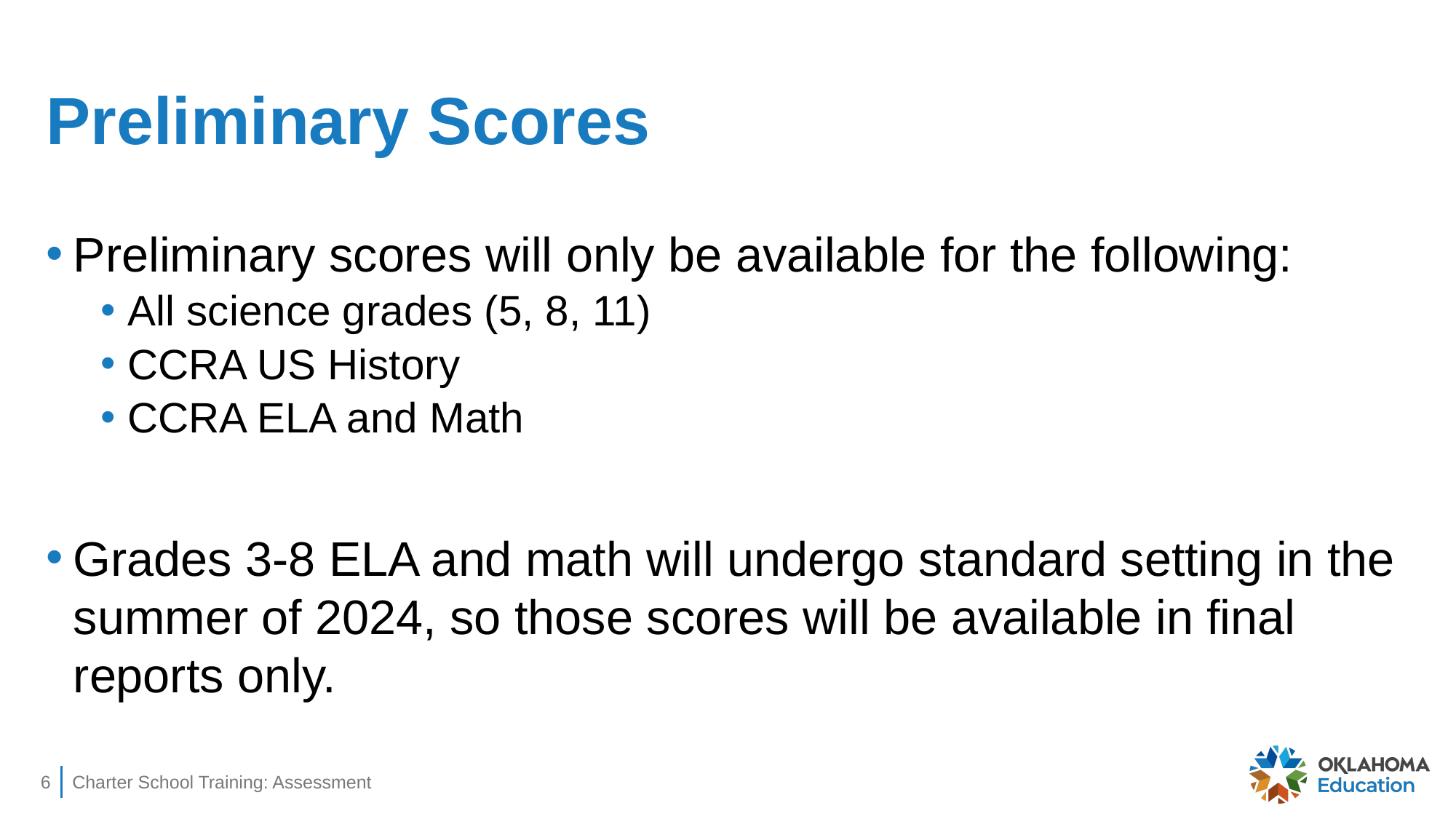

# Preliminary Scores
Preliminary scores will only be available for the following:
All science grades (5, 8, 11)
CCRA US History
CCRA ELA and Math

Grades 3-8 ELA and math will undergo standard setting in the summer of 2024, so those scores will be available in final reports only.
6
Charter School Training: Assessment